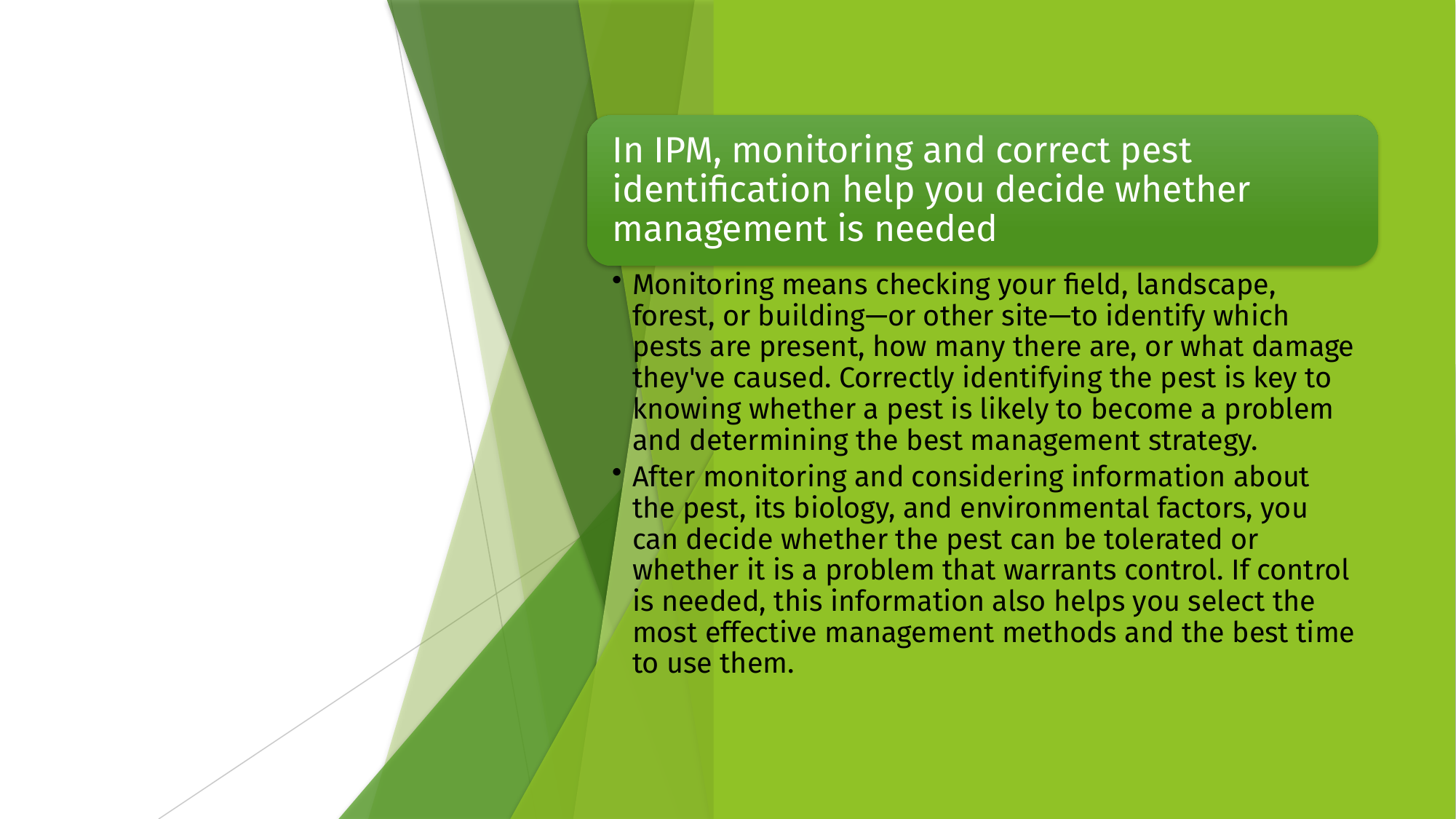

In IPM, monitoring and correct pest identification help you decide whether management is needed
Monitoring means checking your field, landscape, forest, or building—or other site—to identify which pests are present, how many there are, or what damage they've caused. Correctly identifying the pest is key to knowing whether a pest is likely to become a problem and determining the best management strategy.
After monitoring and considering information about the pest, its biology, and environmental factors, you can decide whether the pest can be tolerated or whether it is a problem that warrants control. If control is needed, this information also helps you select the most effective management methods and the best time to use them.